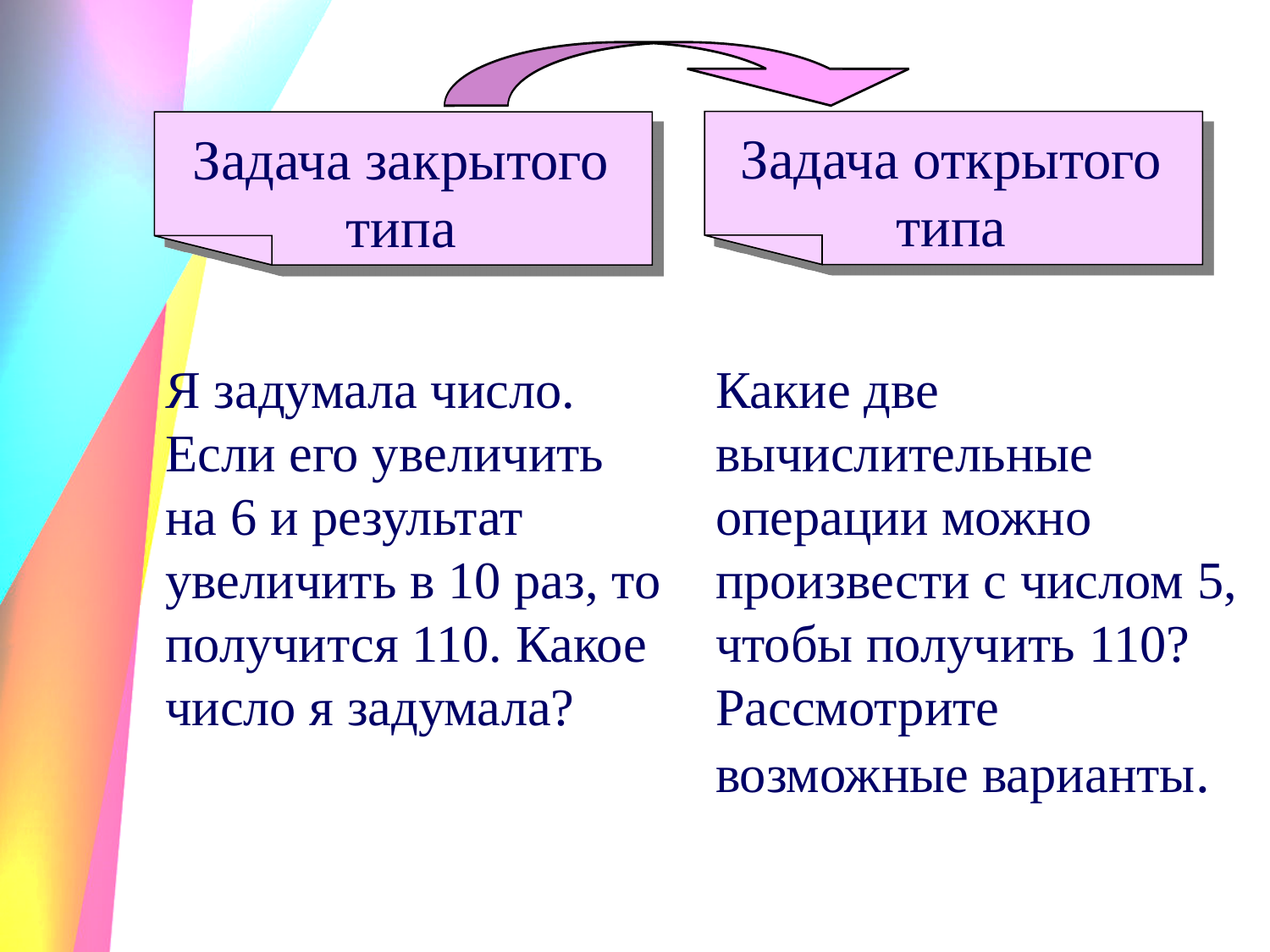

#

Задача открытого типа
Задача закрытого типа
Я задумала число. Если его увеличить на 6 и результат увеличить в 10 раз, то получится 110. Какое число я задумала?
Какие две вычислительные операции можно произвести с числом 5, чтобы получить 110?
Рассмотрите
возможные варианты.